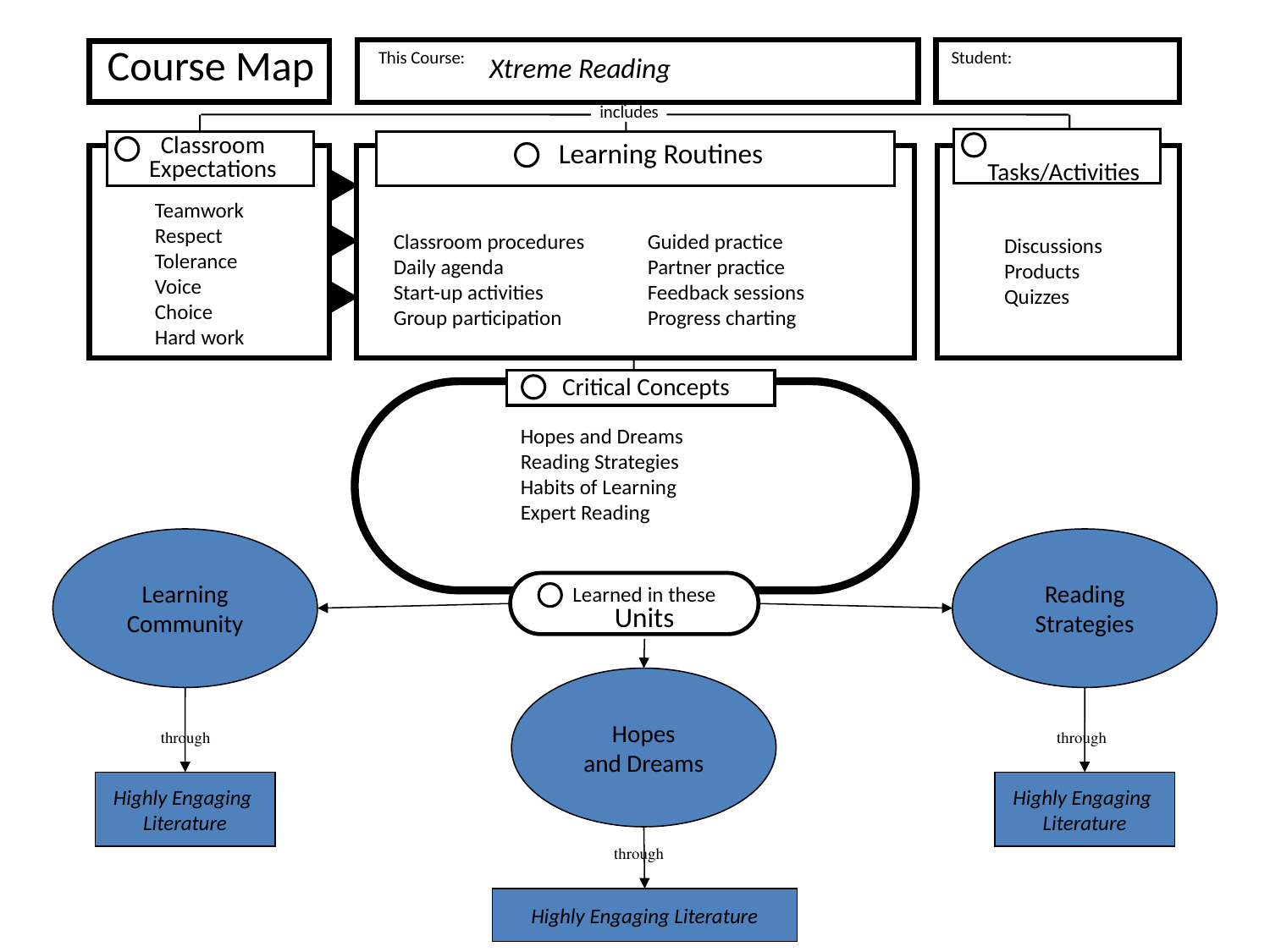

Course Map
This Course:
Student:

includes

 Tasks/Activities
Classroom
Expectations

Learning Routines

Critical Concepts

Learned in these
Units

Xtreme Reading
Teamwork
Respect
Tolerance
Voice
Choice
Hard work

Discussions
Products
Quizzes

Classroom procedures	Guided practice
Daily agenda		Partner practice
Start-up activities	Feedback sessions
Group participation	Progress charting

Hopes and Dreams
Reading Strategies
Habits of Learning
Expert Reading

Learning
Community
Reading
Strategies
Hopes
and Dreams
through
through
Highly Engaging
Literature
Highly Engaging
Literature
through
Highly Engaging Literature